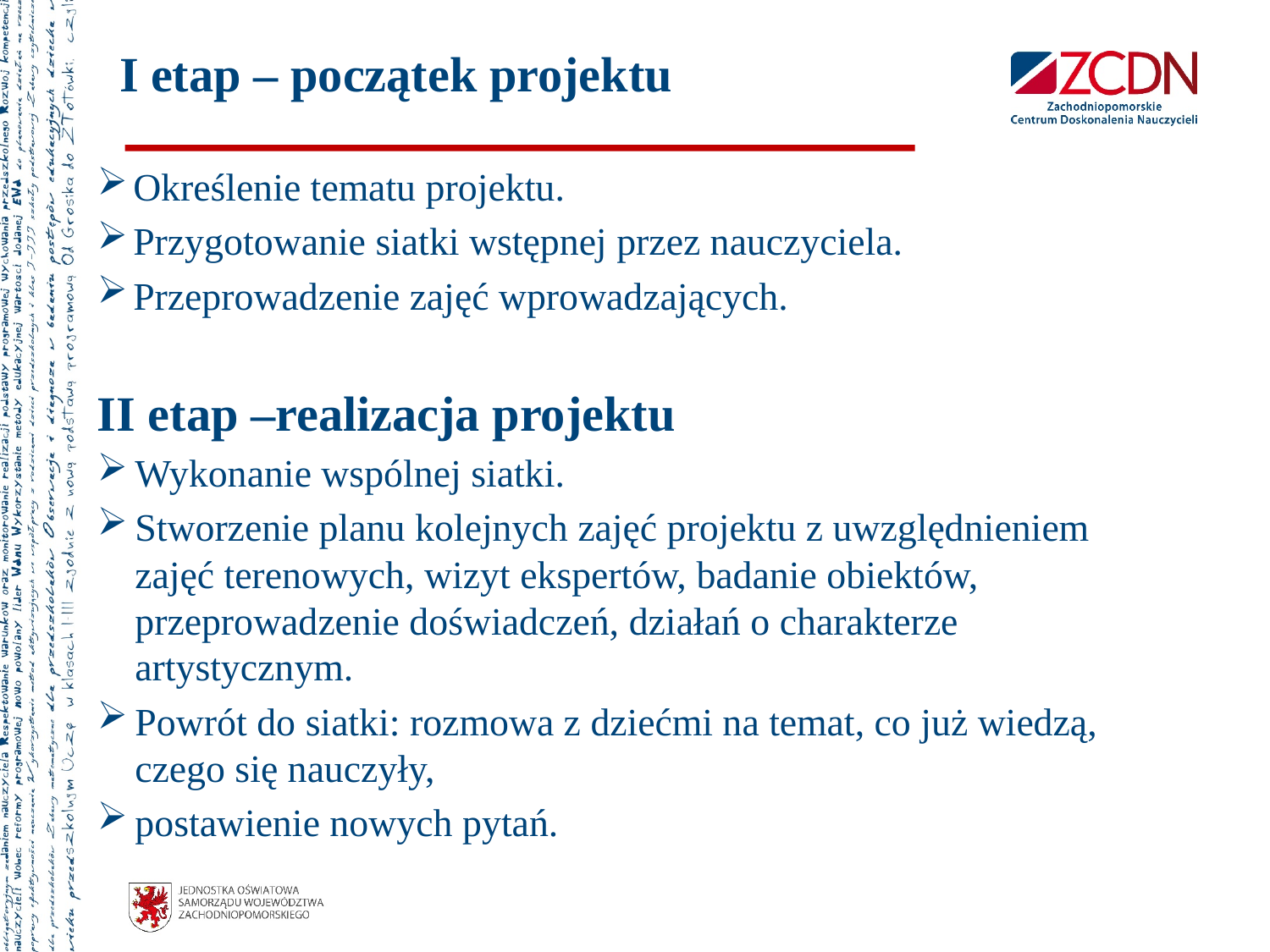

# I etap – początek projektu
Określenie tematu projektu.
Przygotowanie siatki wstępnej przez nauczyciela.
Przeprowadzenie zajęć wprowadzających.

II etap –realizacja projektu
Wykonanie wspólnej siatki.
Stworzenie planu kolejnych zajęć projektu z uwzględnieniem zajęć terenowych, wizyt ekspertów, badanie obiektów, przeprowadzenie doświadczeń, działań o charakterze artystycznym.
Powrót do siatki: rozmowa z dziećmi na temat, co już wiedzą, czego się nauczyły,
postawienie nowych pytań.

24